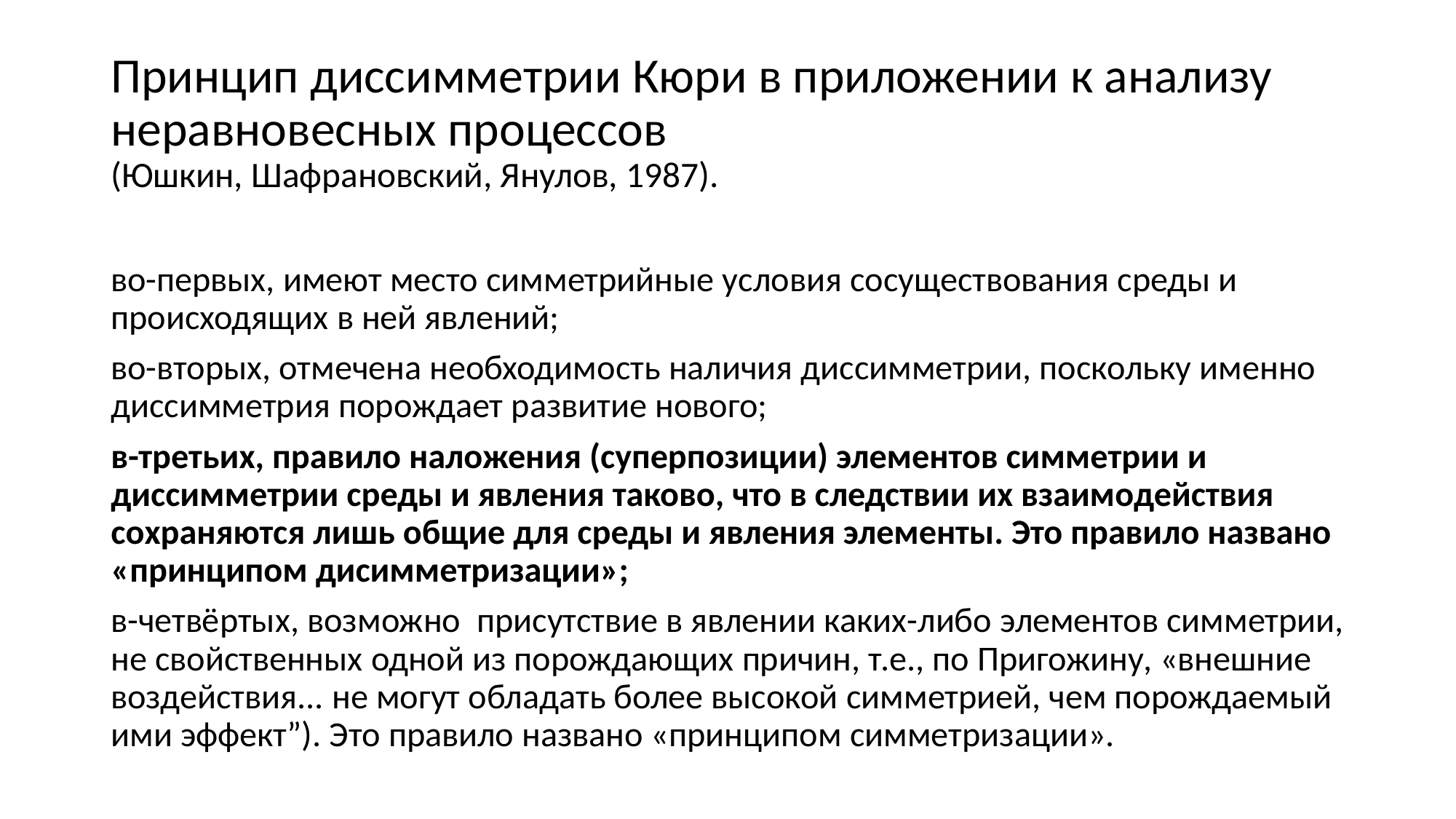

# Принцип диссимметрии Кюри в приложении к анализу неравновесных процессов (Юшкин, Шафрановский, Янулов, 1987).
во-первых, имеют место симметрийные условия сосуществования среды и происходящих в ней явлений;
во-вторых, отмечена необходимость наличия диссимметрии, поскольку именно диссимметрия порождает развитие нового;
в-третьих, правило наложения (суперпозиции) элементов симметрии и диссимметрии среды и явления таково, что в следствии их взаимодействия сохраняются лишь общие для среды и явления элементы. Это правило названо «принципом дисимметризации»;
в-четвёртых, возможно  присутствие в явлении каких-либо элементов симметрии, не свойственных одной из порождающих причин, т.е., по Пригожину, «внешние воздействия... не могут обладать более высокой симметрией, чем порождаемый ими эффект”). Это правило названо «принципом симметризации».